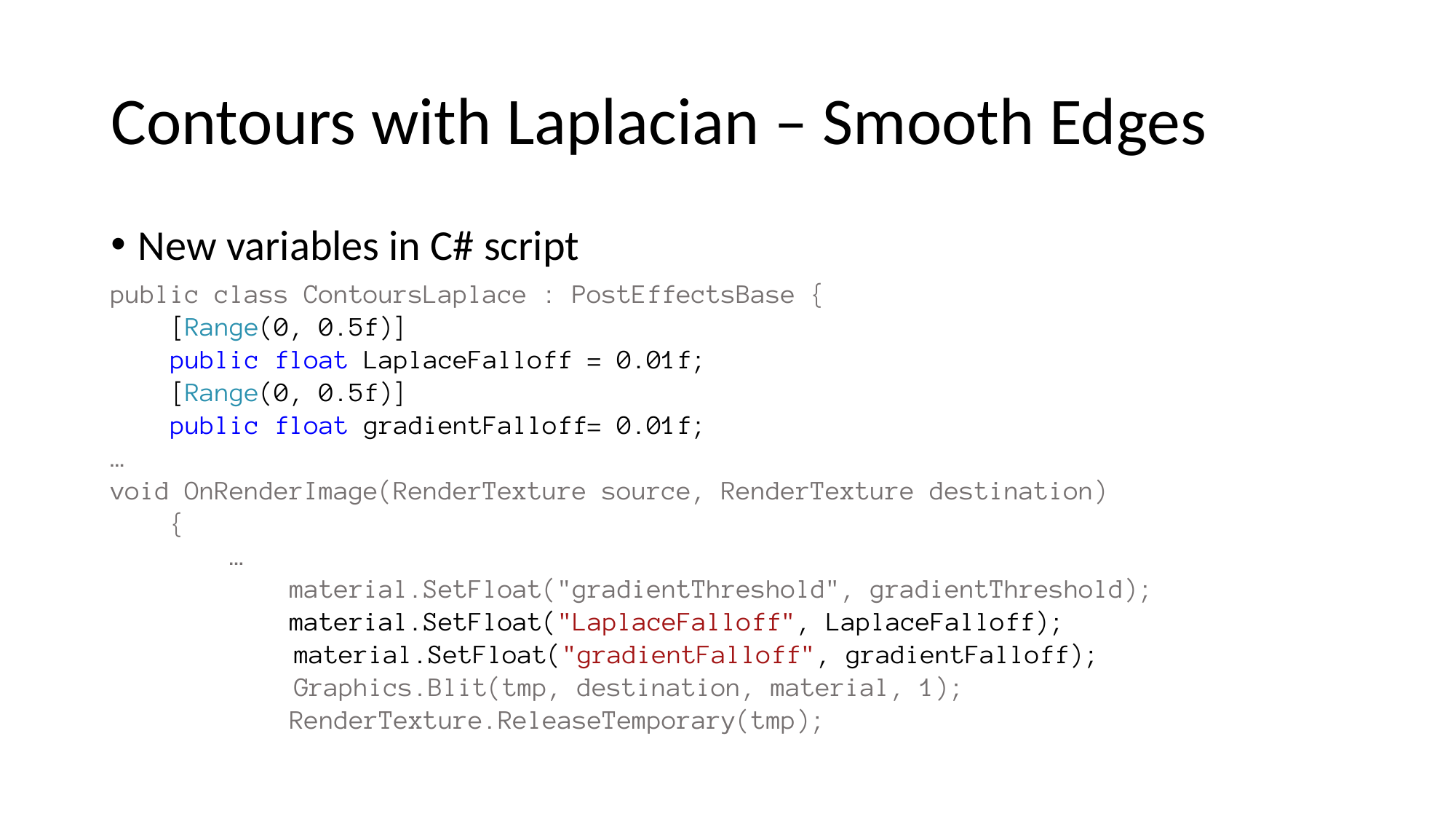

# Contours with Laplacian – Smooth Edges
New variables in C# script
public class ContoursLaplace : PostEffectsBase {
    [Range(0, 0.5f)]
    public float LaplaceFalloff = 0.01f;
    [Range(0, 0.5f)]
    public float gradientFalloff= 0.01f;
…
void OnRenderImage(RenderTexture source, RenderTexture destination)
    {
        …
            material.SetFloat("gradientThreshold", gradientThreshold);
            material.SetFloat("LaplaceFalloff", LaplaceFalloff);
	     material.SetFloat("gradientFalloff", gradientFalloff);
 	     Graphics.Blit(tmp, destination, material, 1);
            RenderTexture.ReleaseTemporary(tmp);